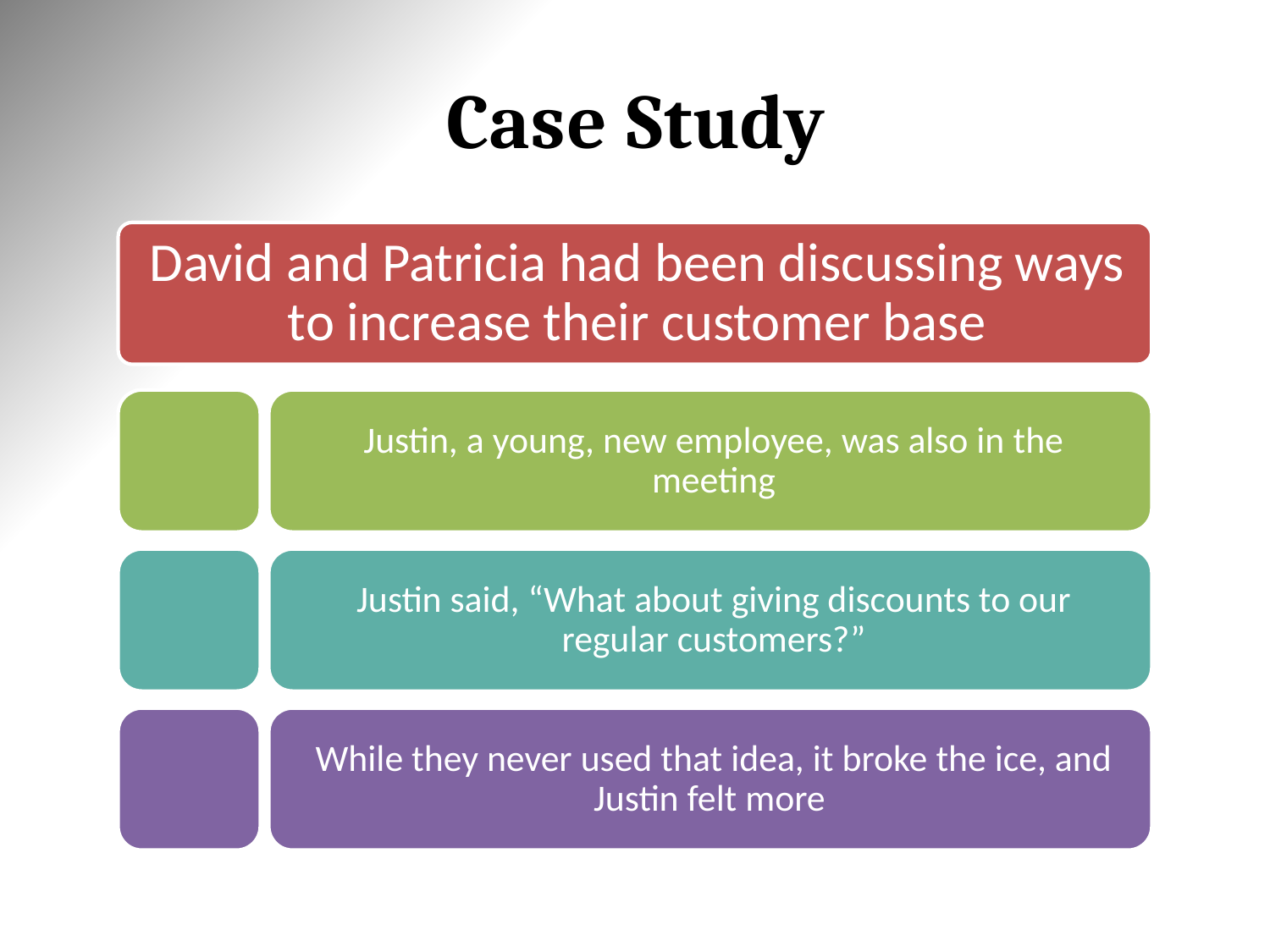

# Case Study
David and Patricia had been discussing ways to increase their customer base
Justin, a young, new employee, was also in the meeting
Justin said, “What about giving discounts to our regular customers?”
While they never used that idea, it broke the ice, and Justin felt more